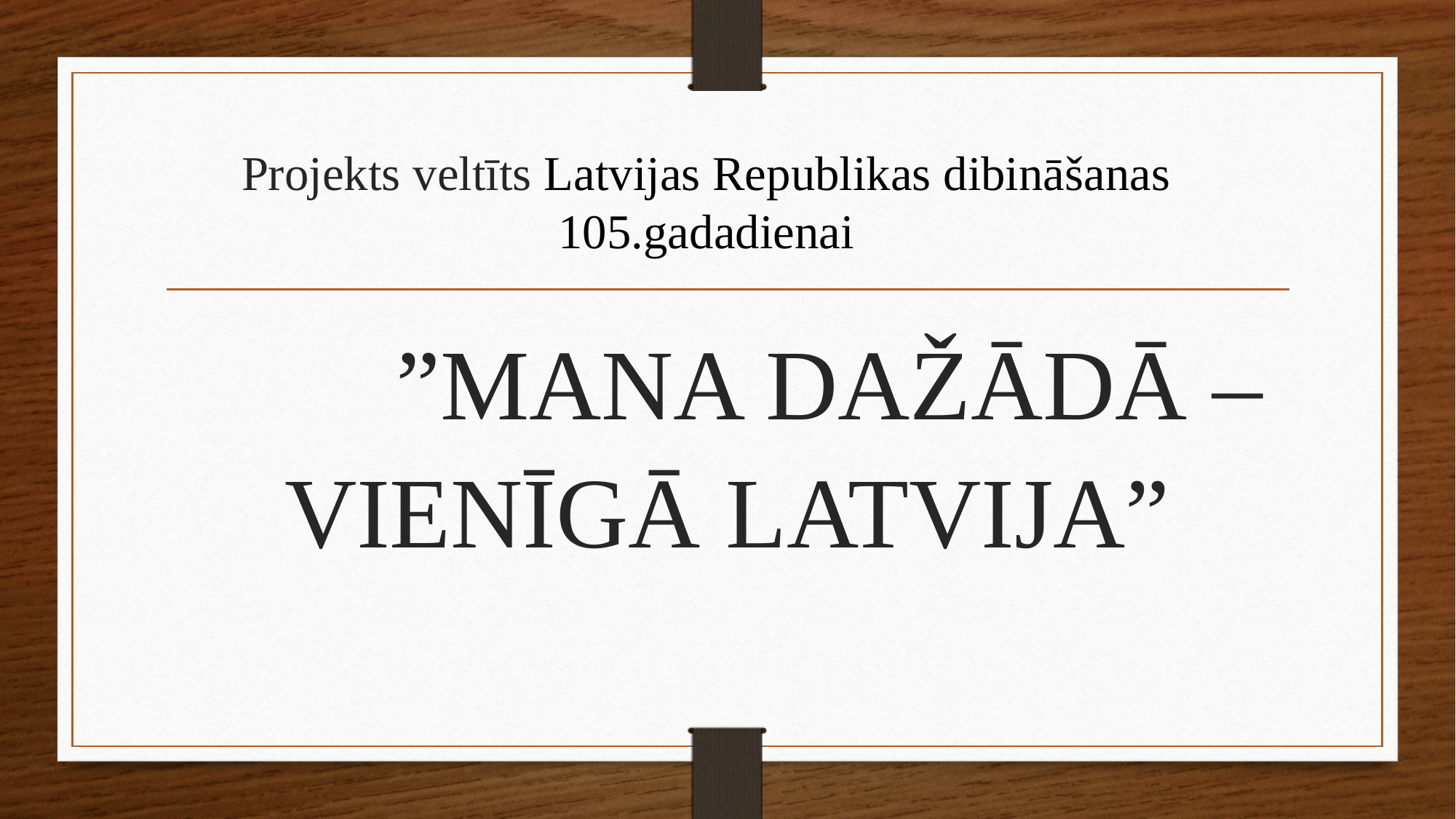

# Projekts veltīts Latvijas Republikas dibināšanas 105.gadadienai
         ”MANA DAŽĀDĀ – VIENĪGĀ LATVIJA”